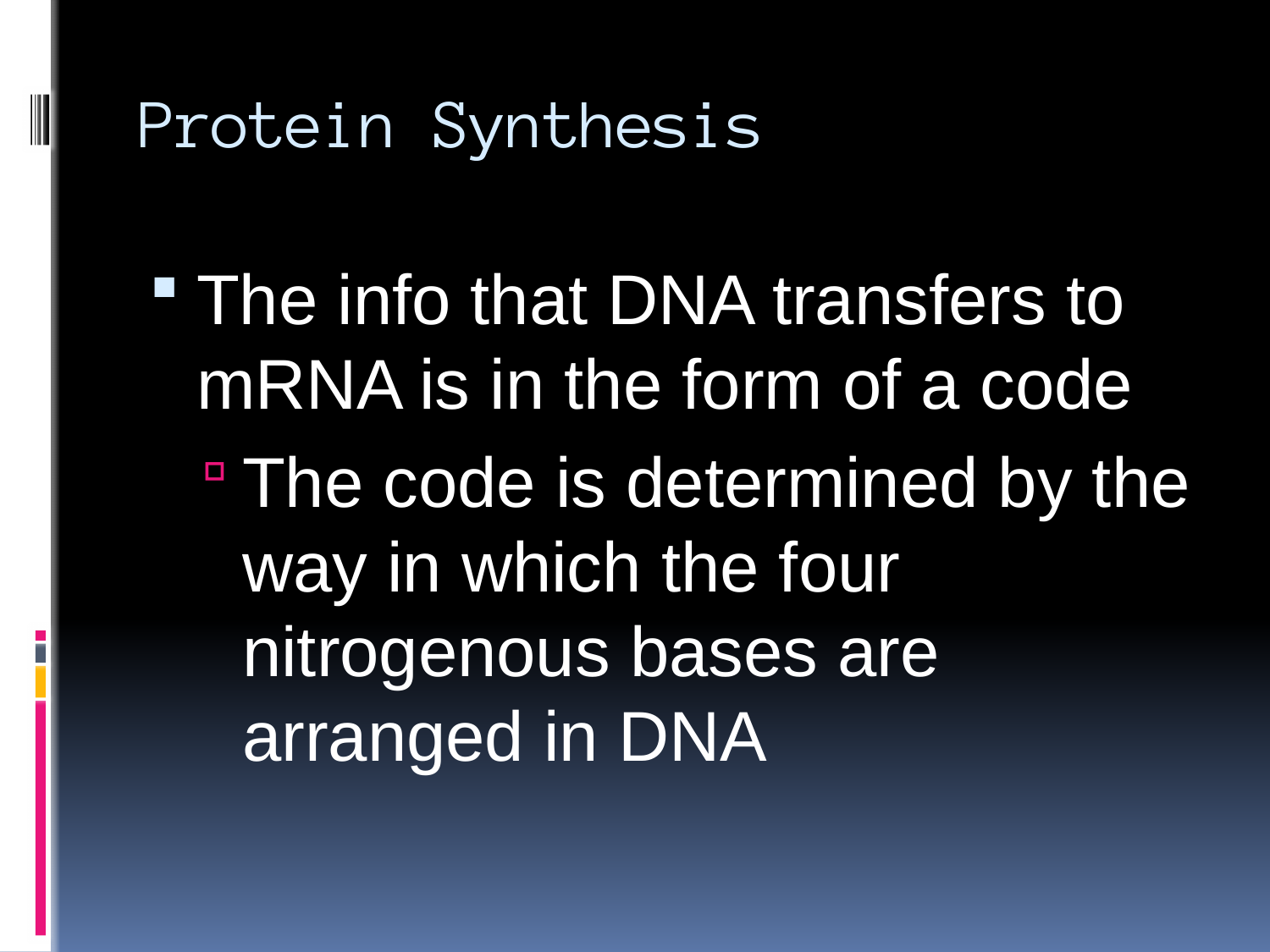

# Protein Synthesis
The info that DNA transfers to mRNA is in the form of a code
The code is determined by the way in which the four nitrogenous bases are arranged in DNA